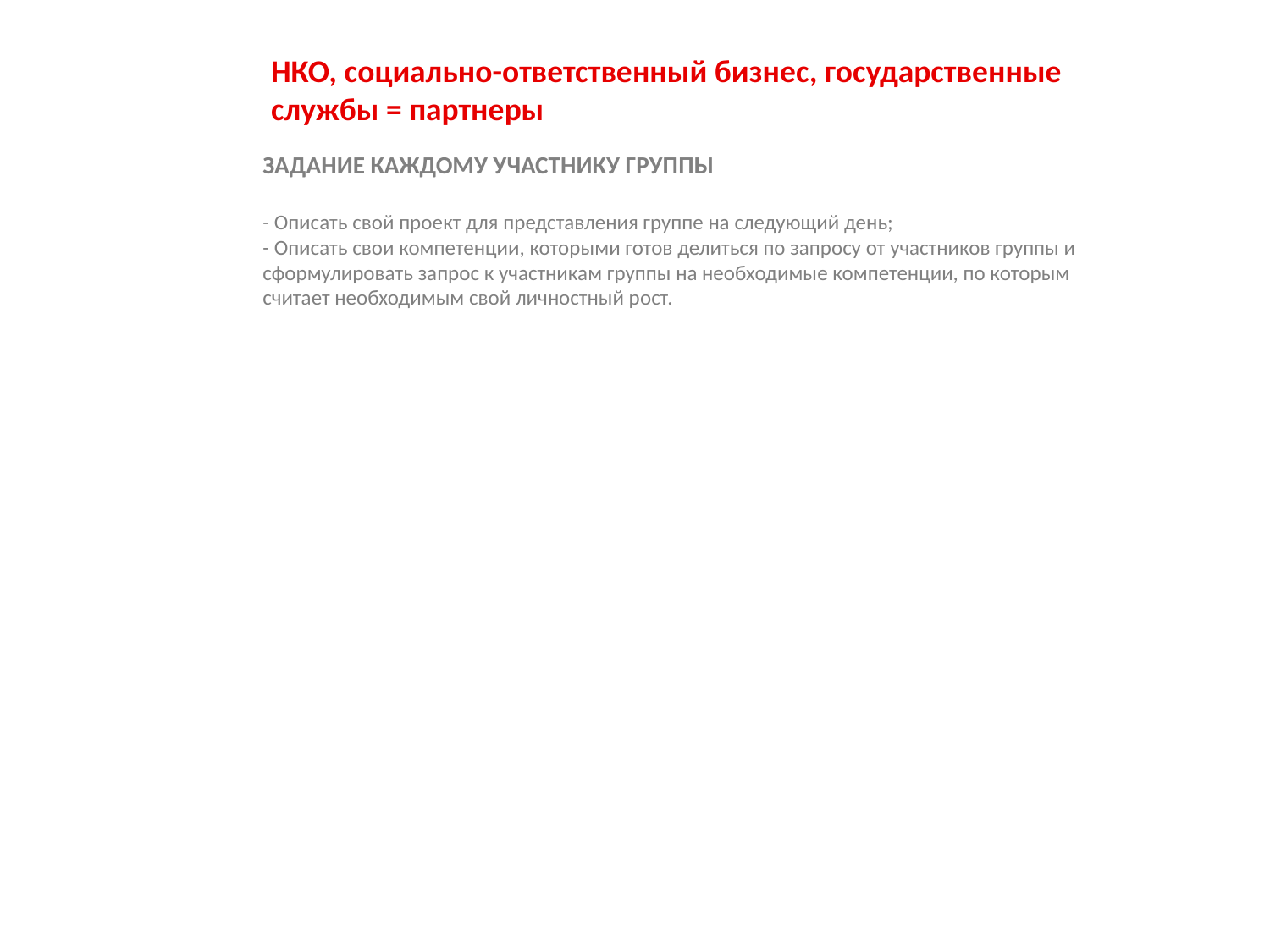

НКО, социально-ответственный бизнес, государственные службы = партнеры
ЗАДАНИЕ КАЖДОМУ УЧАСТНИКУ ГРУППЫ

- Описать свой проект для представления группе на следующий день;
- Описать свои компетенции, которыми готов делиться по запросу от участников группы и сформулировать запрос к участникам группы на необходимые компетенции, по которым считает необходимым свой личностный рост.